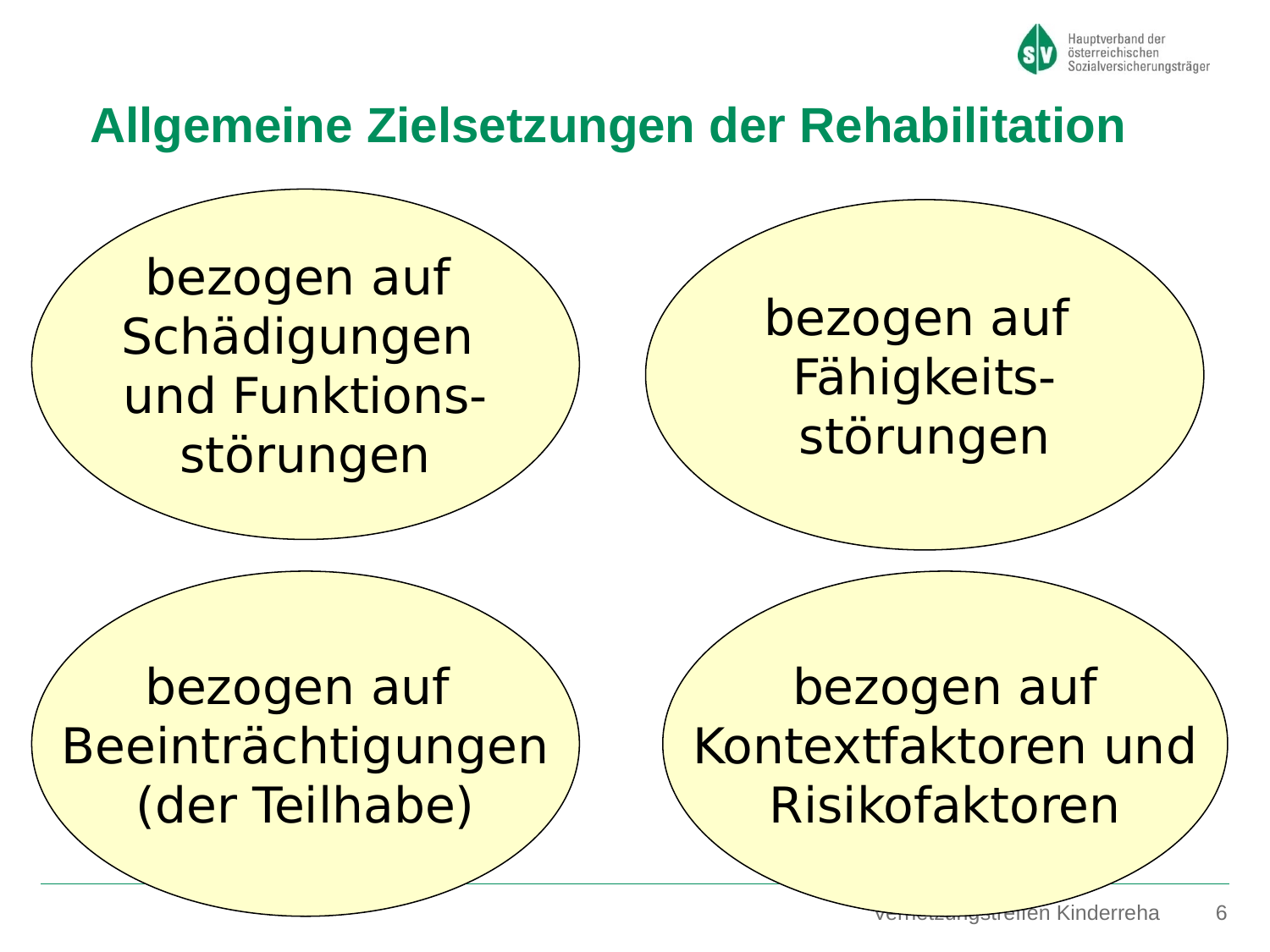

# Allgemeine Zielsetzungen der Rehabilitation
bezogen auf
Schädigungen
und Funktions-
störungen
bezogen auf
Fähigkeits-
störungen

bezogen auf
Beeinträchtigungen
(der Teilhabe)
bezogen auf
Kontextfaktoren und
Risikofaktoren
Vernetzungstreffen Kinderreha
6